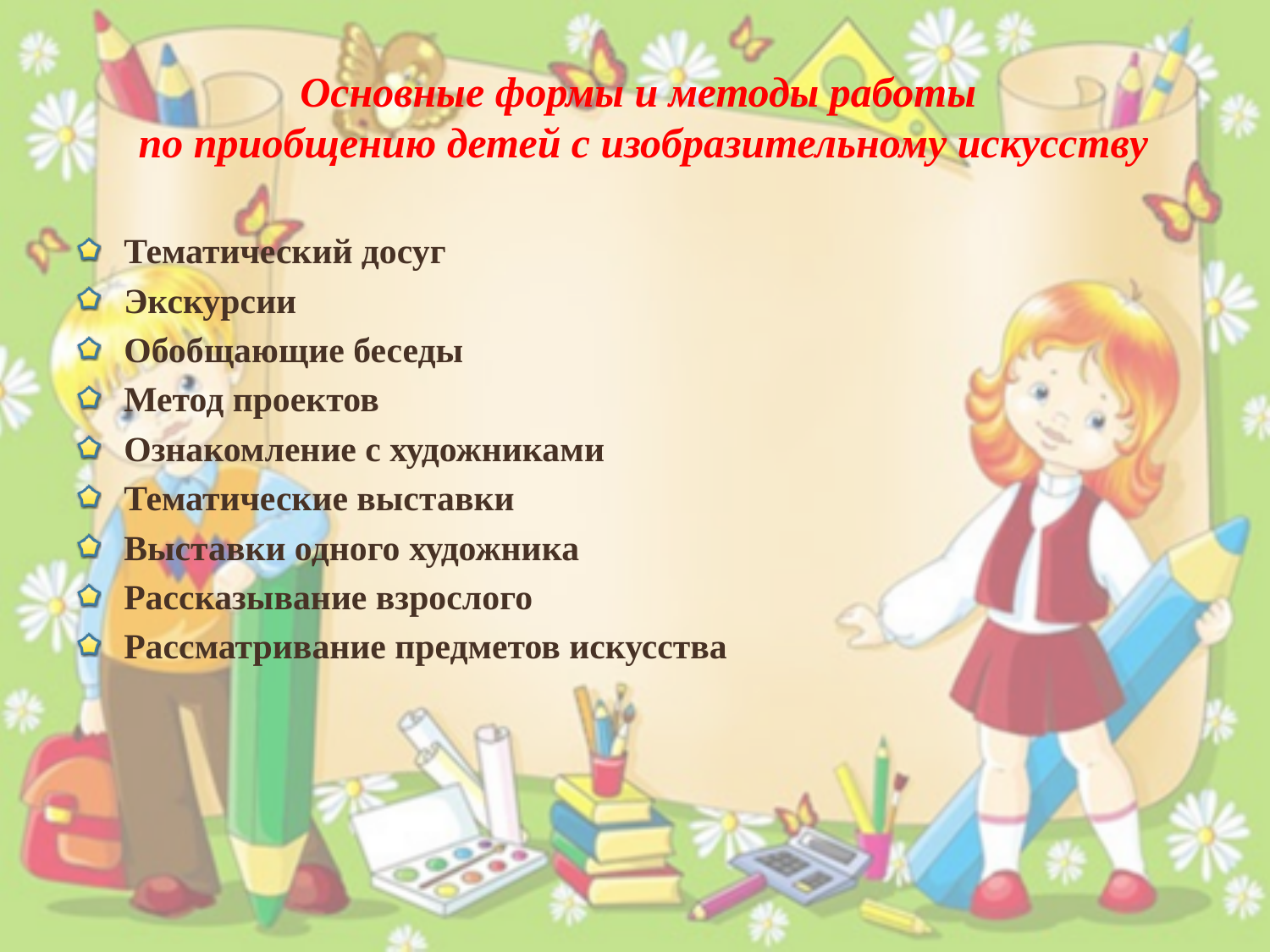

# Основные формы и методы работы по приобщению детей с изобразительному искусству
Тематический досуг
Экскурсии
Обобщающие беседы
Метод проектов
Ознакомление с художниками
Тематические выставки
Выставки одного художника
Рассказывание взрослого
Рассматривание предметов искусства